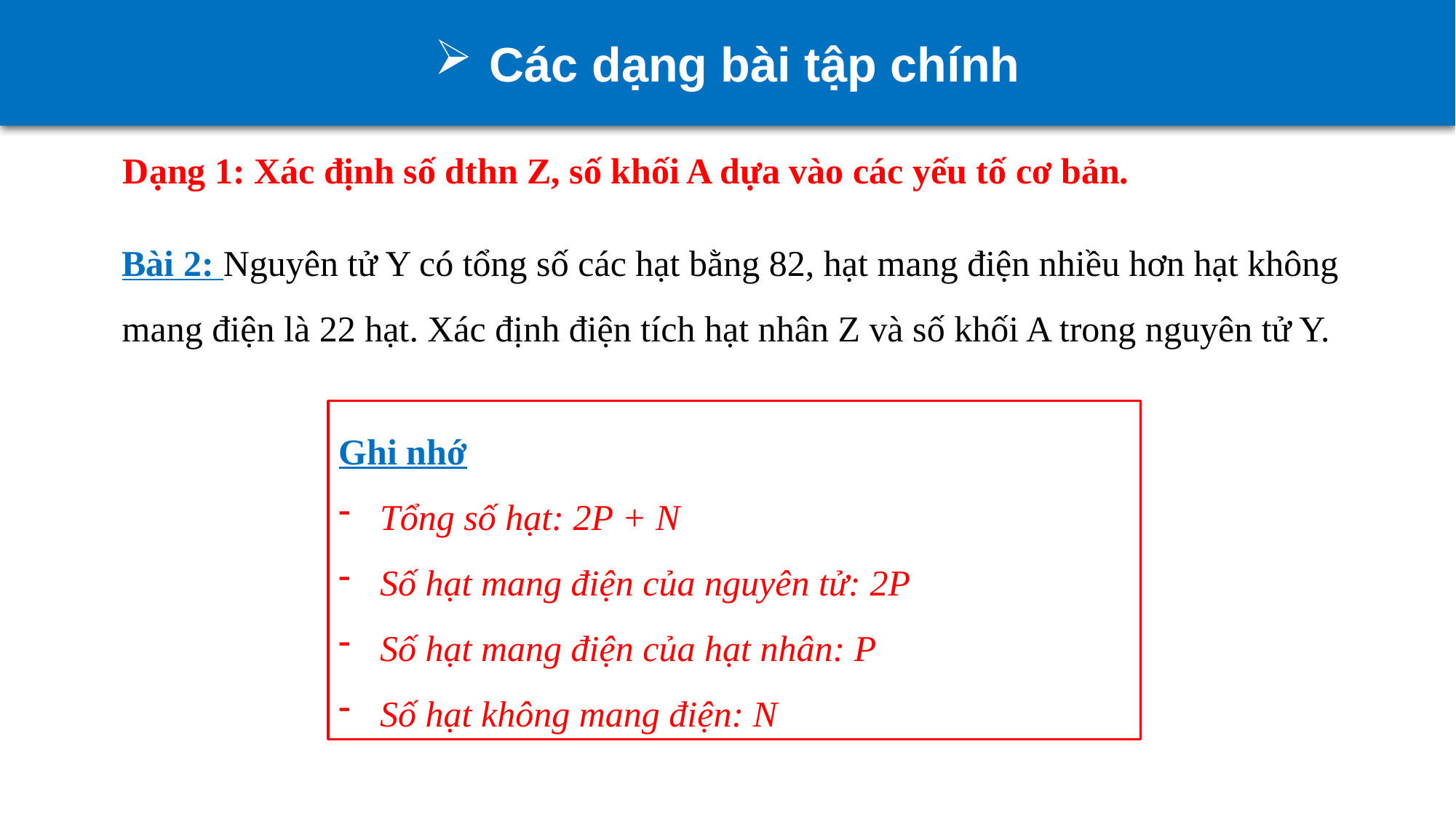

Các dạng bài tập chính
Dạng 1: Xác định số dthn Z, số khối A dựa vào các yếu tố cơ bản.
Bài 2: Nguyên tử Y có tổng số các hạt bằng 82, hạt mang điện nhiều hơn hạt không mang điện là 22 hạt. Xác định điện tích hạt nhân Z và số khối A trong nguyên tử Y.
Ghi nhớ
Tổng số hạt: 2P + N
Số hạt mang điện của nguyên tử: 2P
Số hạt mang điện của hạt nhân: P
Số hạt không mang điện: N